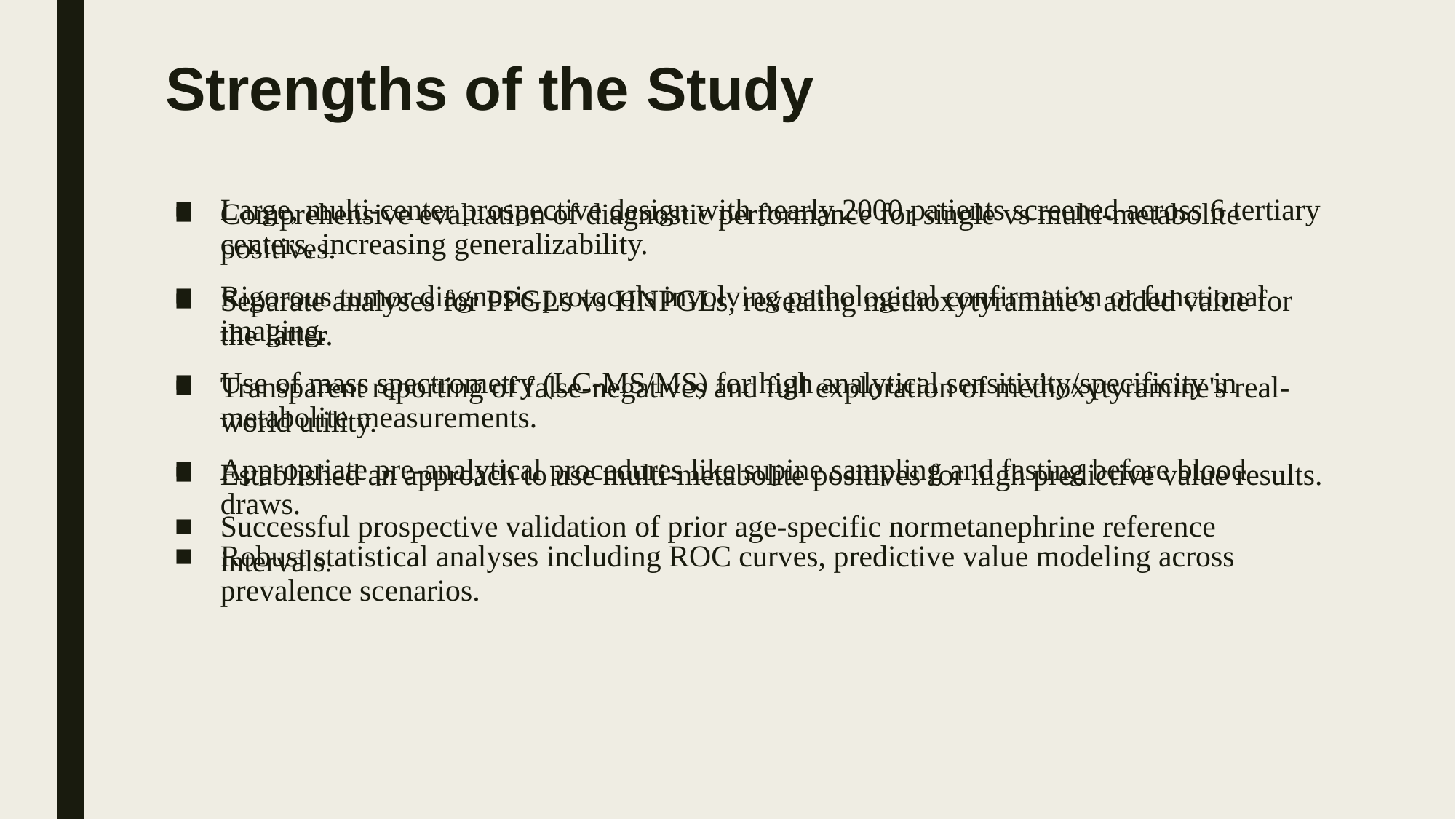

# Strengths of the Study
Large, multi-center prospective design with nearly 2000 patients screened across 6 tertiary centers, increasing generalizability.
Rigorous tumor diagnosis protocols involving pathological confirmation or functional imaging.
Use of mass spectrometry (LC-MS/MS) for high analytical sensitivity/specificity in metabolite measurements.
Appropriate pre-analytical procedures like supine sampling and fasting before blood draws.
Robust statistical analyses including ROC curves, predictive value modeling across prevalence scenarios.
Comprehensive evaluation of diagnostic performance for single vs multi-metabolite positives.
Separate analyses for PPGLs vs HNPGLs, revealing methoxytyramine's added value for the latter.
Transparent reporting of false-negatives and full exploration of methoxytyramine's real-world utility.
Established an approach to use multi-metabolite positives for high predictive value results.
Successful prospective validation of prior age-specific normetanephrine reference intervals.